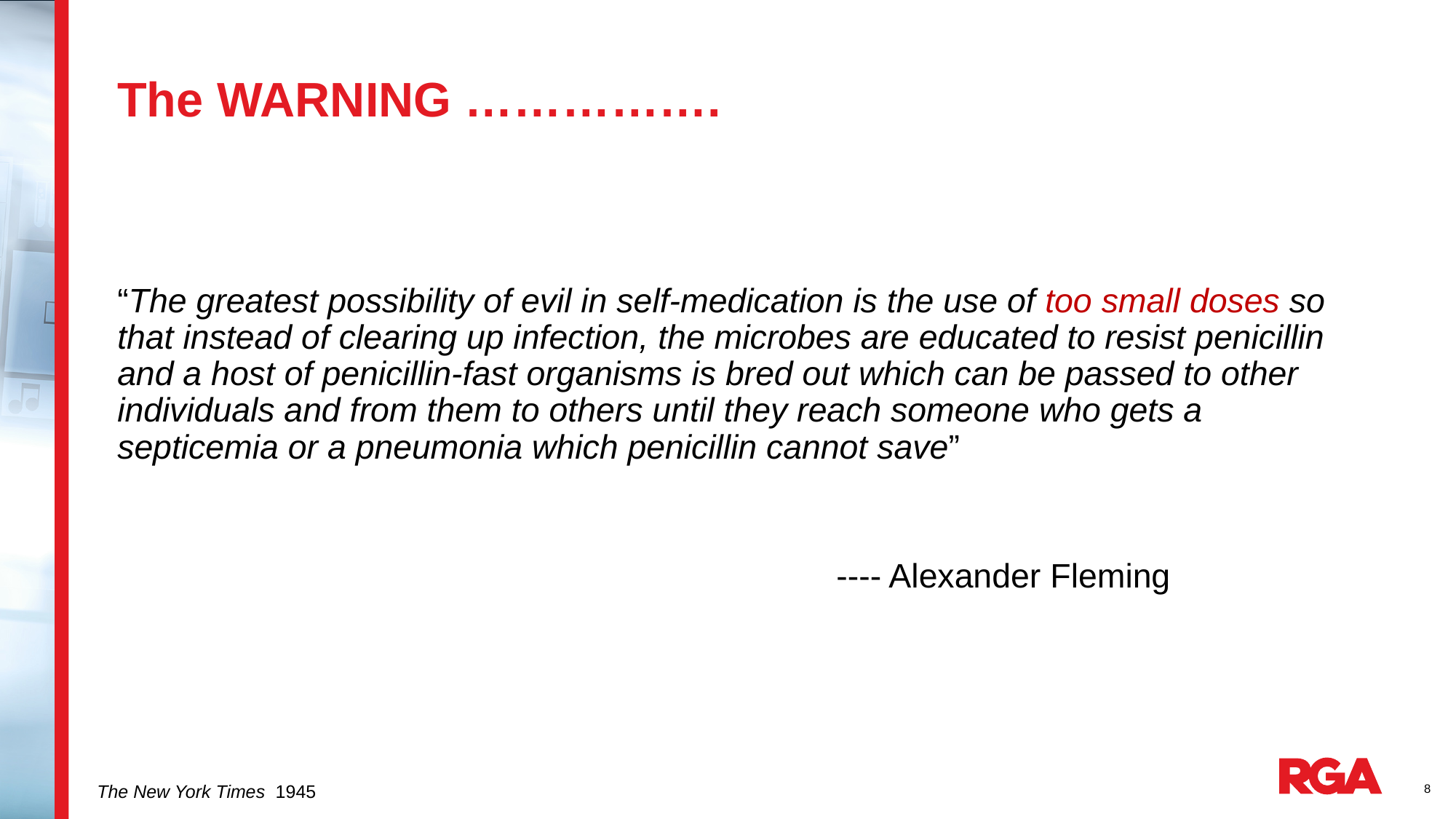

# The WARNING …………….

“The greatest possibility of evil in self-medication is the use of too small doses so that instead of clearing up infection, the microbes are educated to resist penicillin and a host of penicillin-fast organisms is bred out which can be passed to other individuals and from them to others until they reach someone who gets a septicemia or a pneumonia which penicillin cannot save”

                                                                            ---- Alexander Fleming

The New York Times  1945